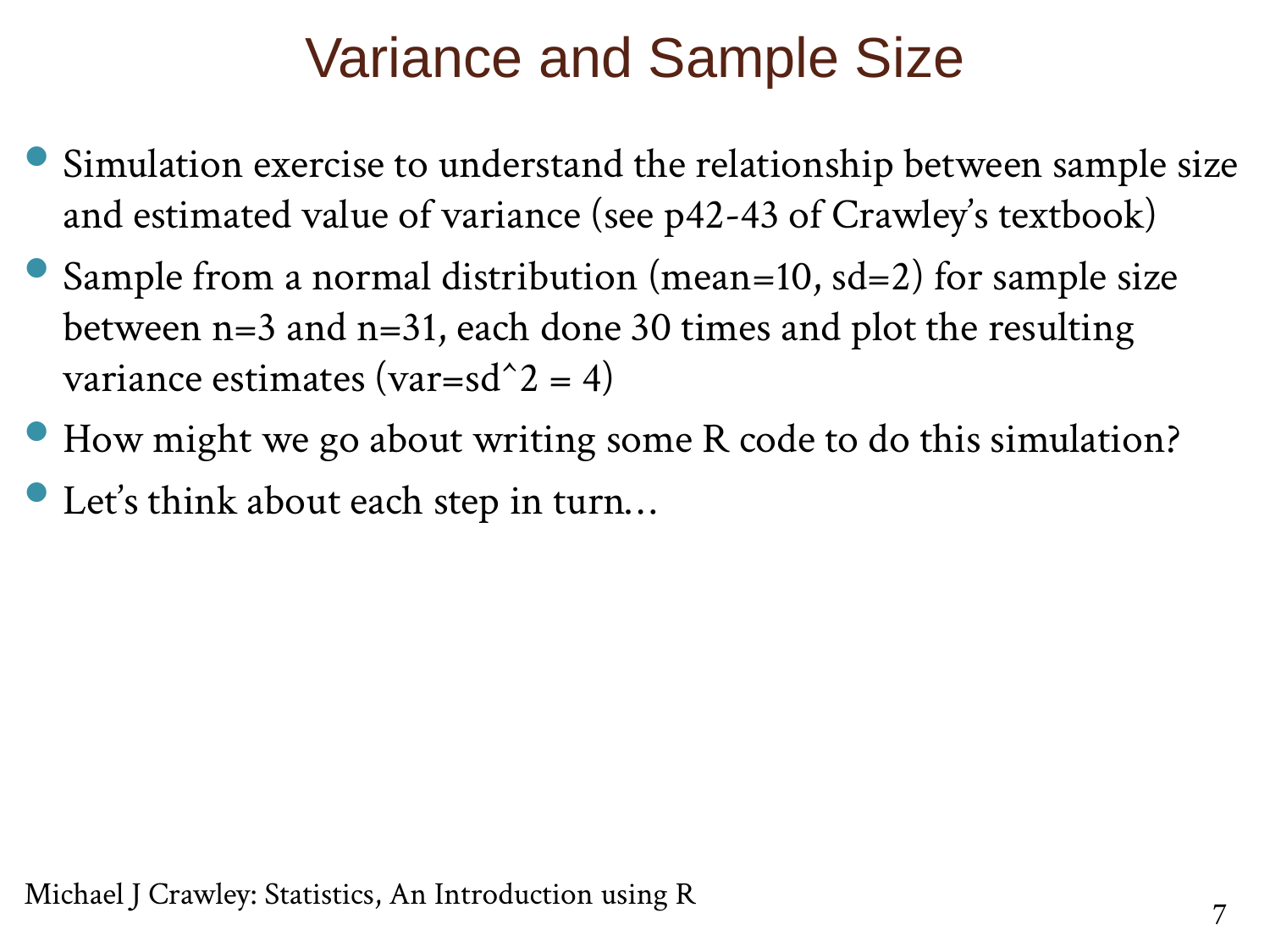

# Variance and Sample Size
Simulation exercise to understand the relationship between sample size and estimated value of variance (see p42-43 of Crawley’s textbook)
Sample from a normal distribution (mean=10, sd=2) for sample size between n=3 and n=31, each done 30 times and plot the resulting variance estimates (var=sd^2 = 4)
How might we go about writing some R code to do this simulation?
Let’s think about each step in turn…

Michael J Crawley: Statistics, An Introduction using R
7